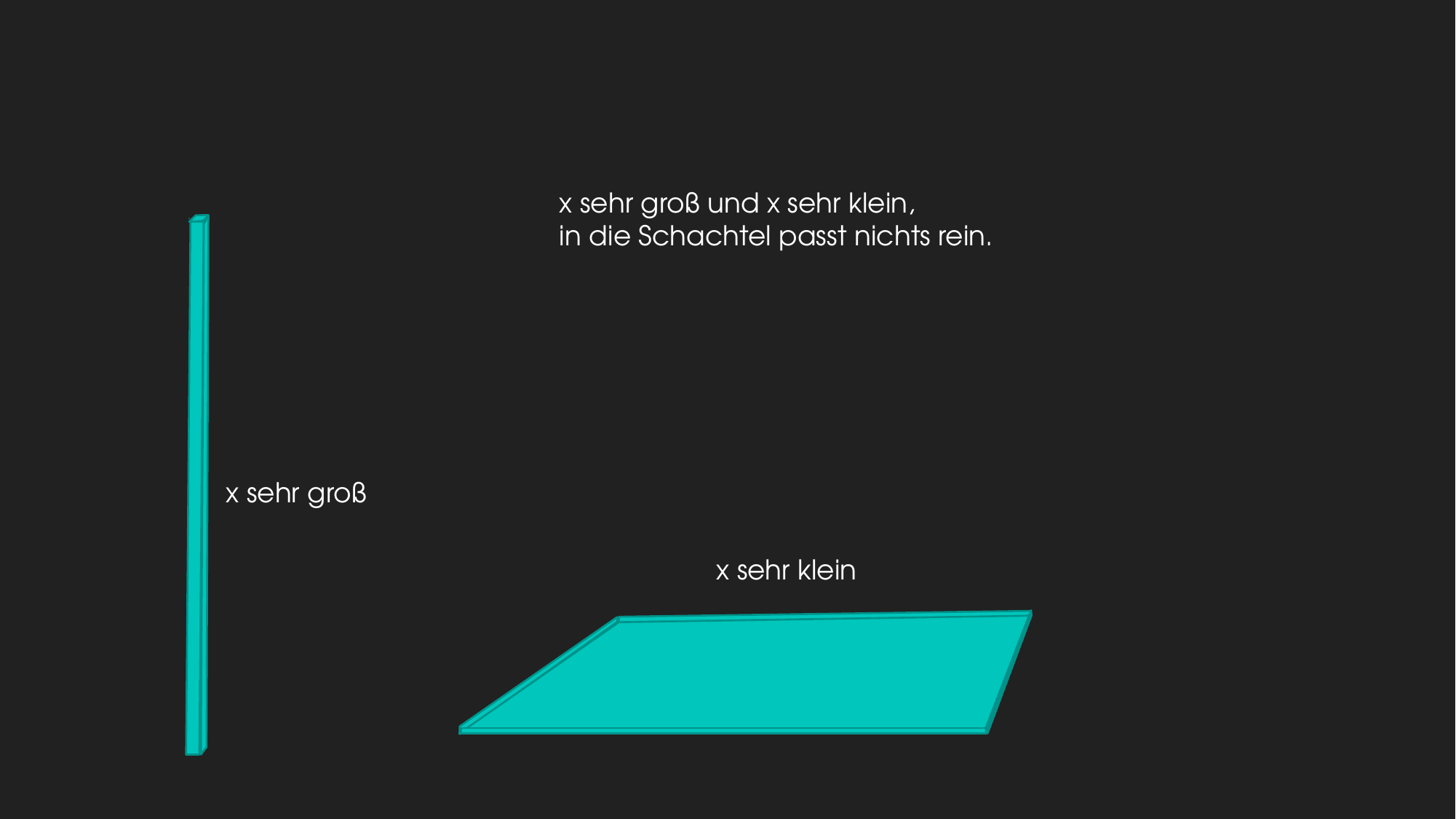

x sehr groß und x sehr klein,
 in die Schachtel passt nichts rein.

x sehr groß
x sehr klein